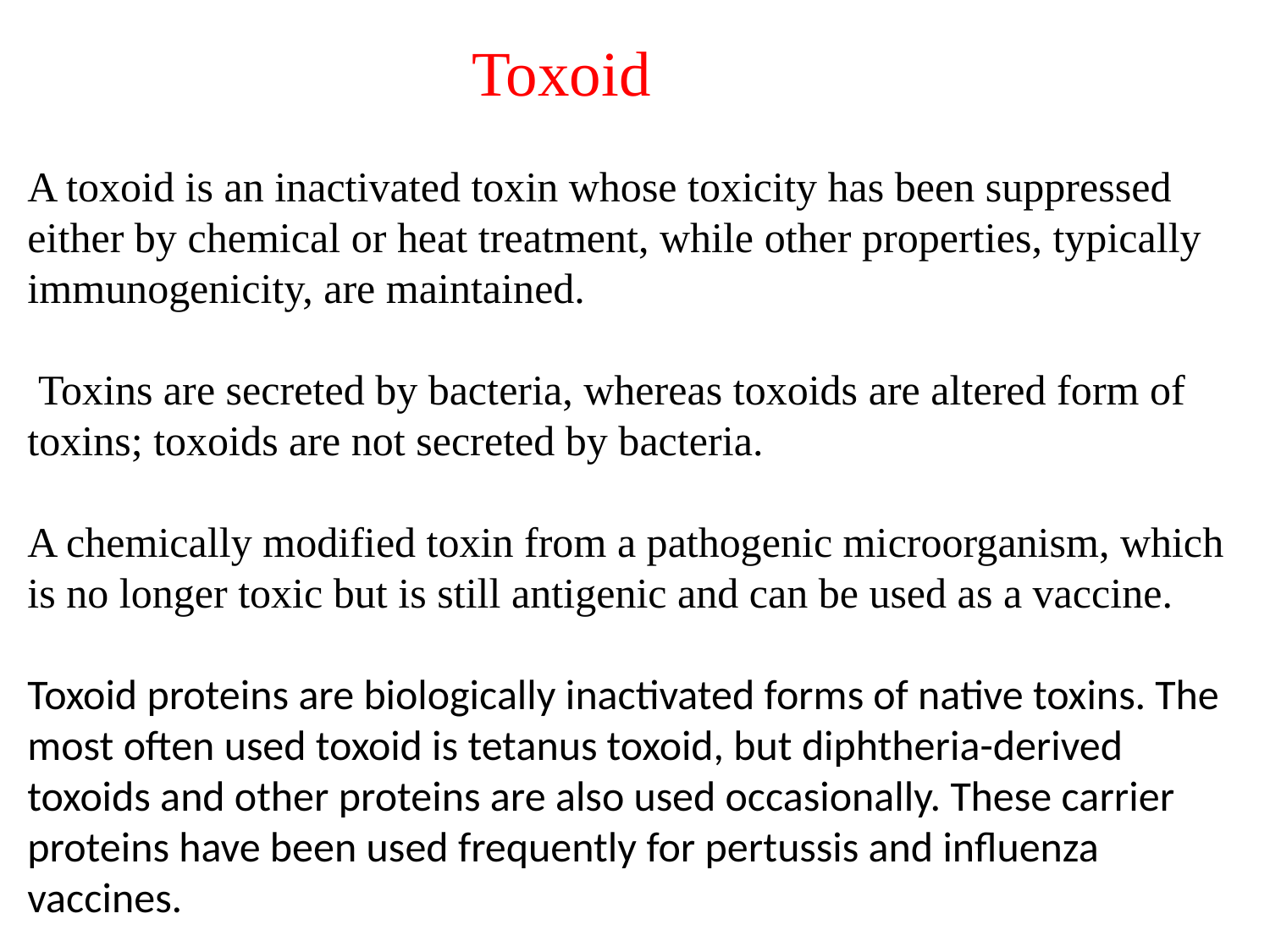

Toxoid

A toxoid is an inactivated toxin whose toxicity has been suppressed either by chemical or heat treatment, while other properties, typically immunogenicity, are maintained.

 Toxins are secreted by bacteria, whereas toxoids are altered form of toxins; toxoids are not secreted by bacteria.

A chemically modified toxin from a pathogenic microorganism, which is no longer toxic but is still antigenic and can be used as a vaccine.

Toxoid proteins are biologically inactivated forms of native toxins. The most often used toxoid is tetanus toxoid, but diphtheria-derived toxoids and other proteins are also used occasionally. These carrier proteins have been used frequently for pertussis and influenza vaccines.